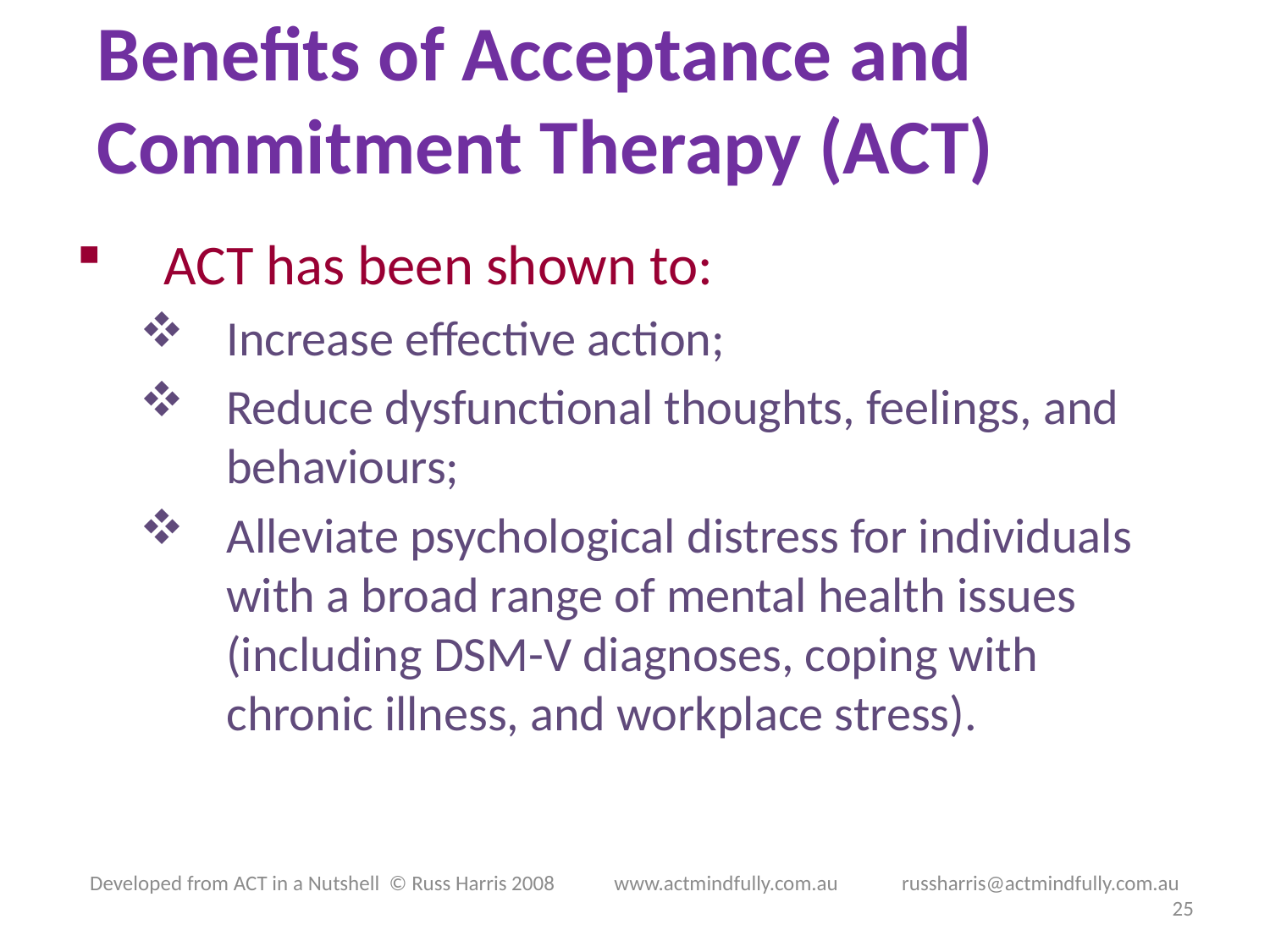

# Benefits of Acceptance and Commitment Therapy (ACT)
ACT has been shown to:
Increase effective action;
Reduce dysfunctional thoughts, feelings, and behaviours;
Alleviate psychological distress for individuals with a broad range of mental health issues (including DSM-V diagnoses, coping with chronic illness, and workplace stress).

Developed from ACT in a Nutshell  © Russ Harris 2008            www.actmindfully.com.au             russharris@actmindfully.com.au
25